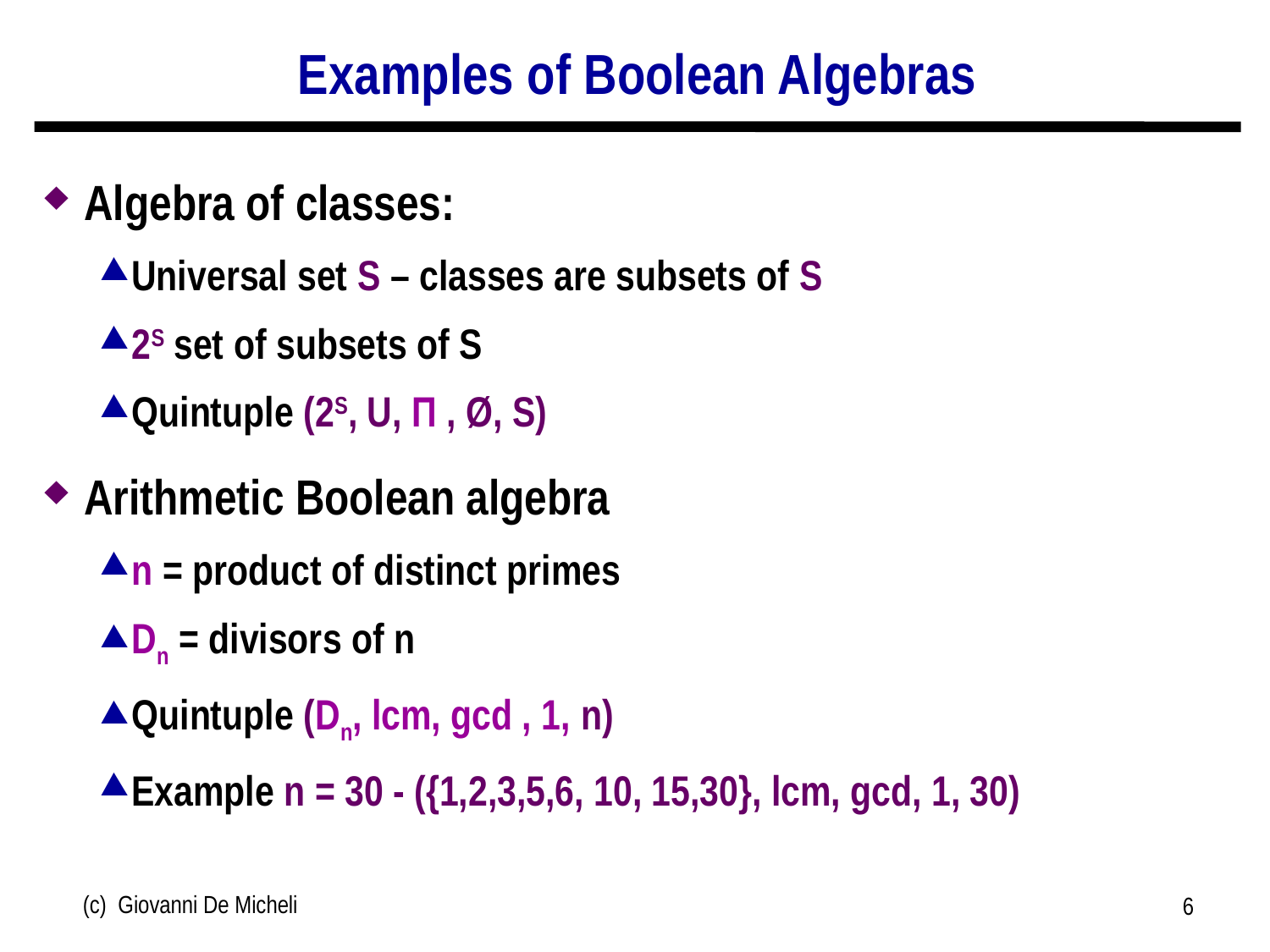

# Examples of Boolean Algebras
Algebra of classes:
Universal set S – classes are subsets of S
2S set of subsets of S
Quintuple (2S, U, Π , Ø, S)
Arithmetic Boolean algebra
n = product of distinct primes
Dn = divisors of n
Quintuple (Dn, lcm, gcd , 1, n)
Example n = 30 - ({1,2,3,5,6, 10, 15,30}, lcm, gcd, 1, 30)

(c)  Giovanni De Micheli
6